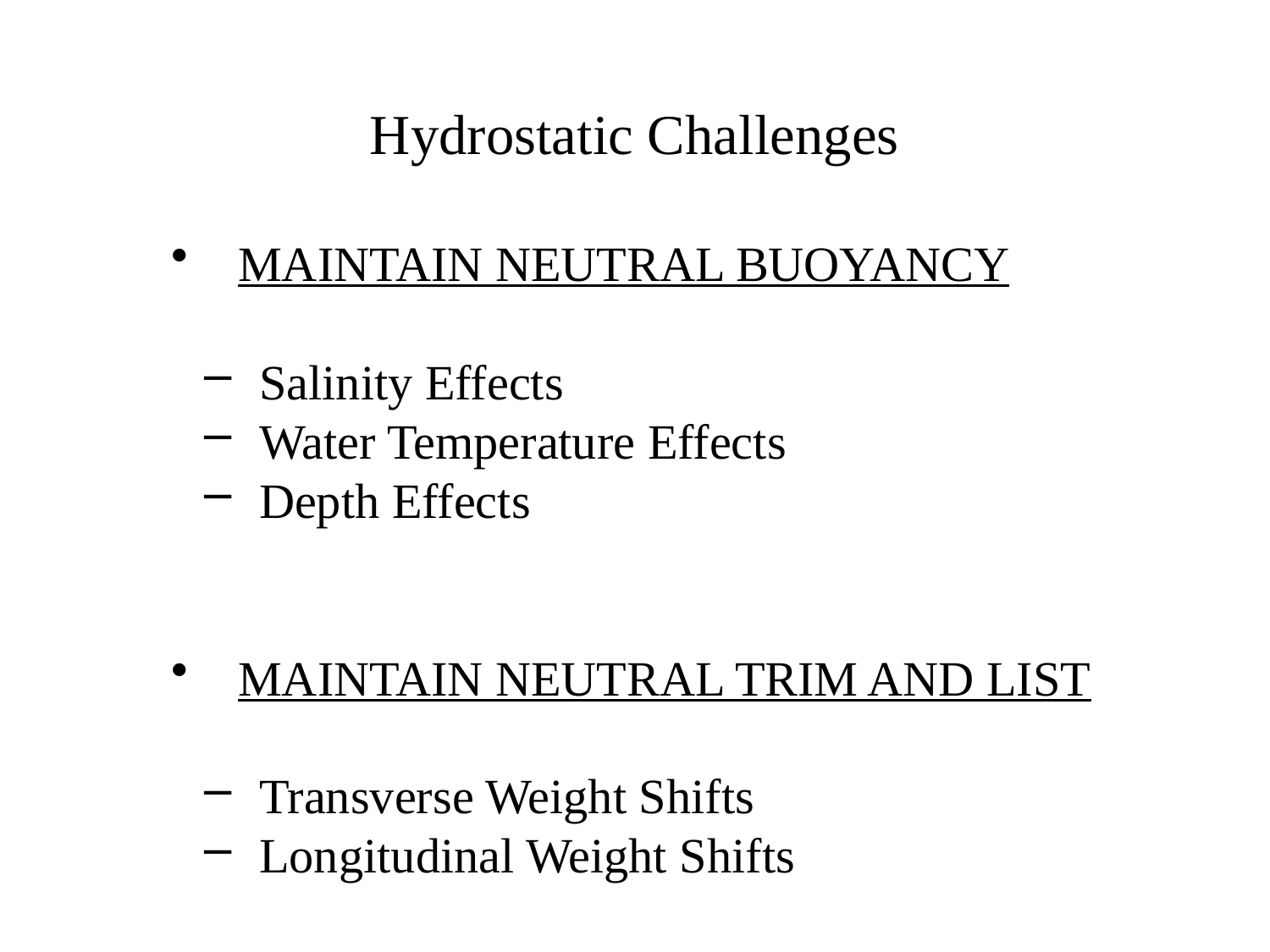

Hydrostatic Challenges
   MAINTAIN NEUTRAL BUOYANCY

  Salinity Effects
  Water Temperature Effects
  Depth Effects

   MAINTAIN NEUTRAL TRIM AND LIST

  Transverse Weight Shifts
  Longitudinal Weight Shifts